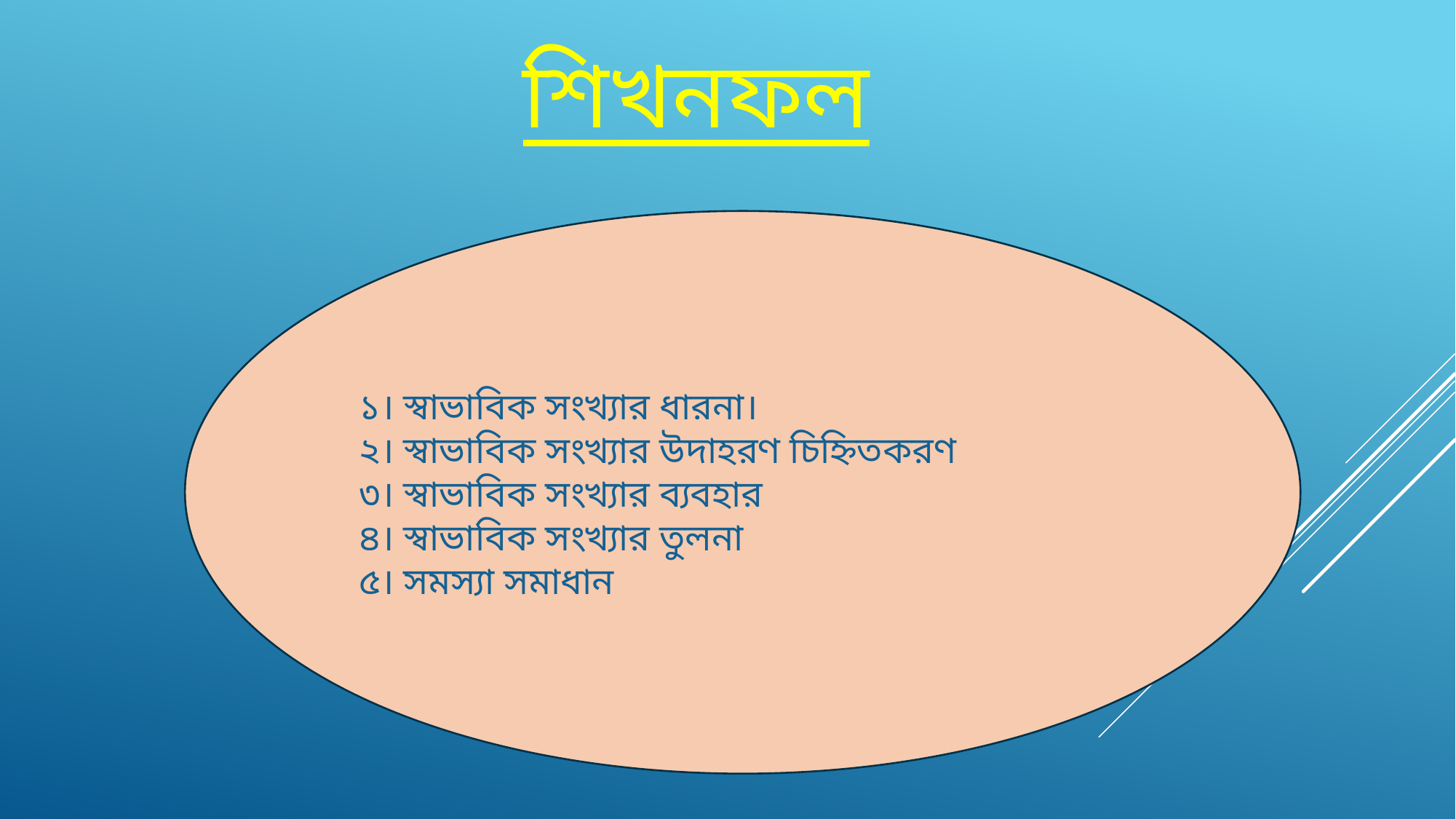

শিখনফল
১। স্বাভাবিক সংখ্যার ধারনা।
২। স্বাভাবিক সংখ্যার উদাহরণ চিহ্নিতকরণ
৩। স্বাভাবিক সংখ্যার ব্যবহার
৪। স্বাভাবিক সংখ্যার তুলনা
৫। সমস্যা সমাধান